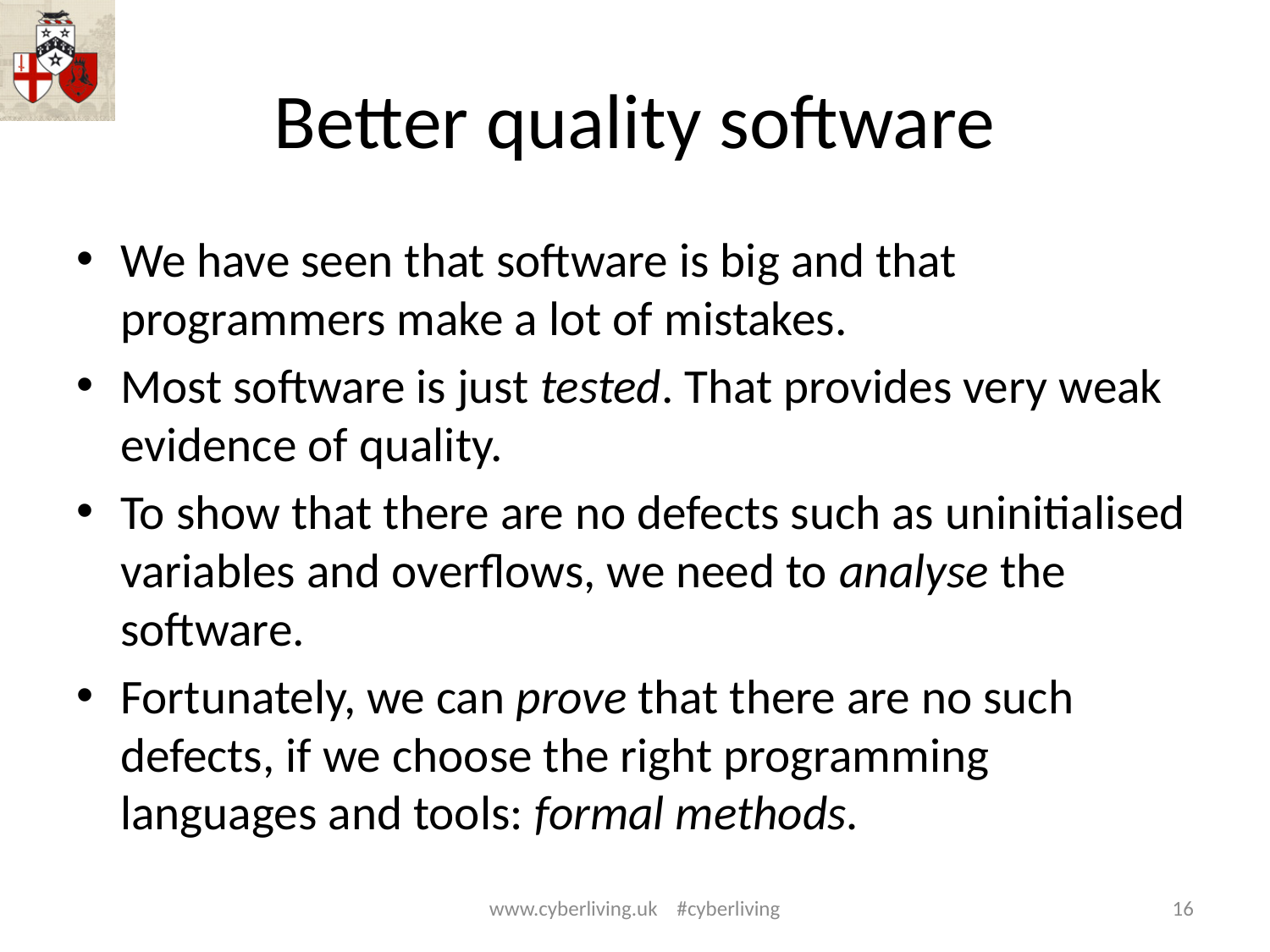

# Better quality software
We have seen that software is big and that programmers make a lot of mistakes.
Most software is just tested. That provides very weak evidence of quality.
To show that there are no defects such as uninitialised variables and overflows, we need to analyse the software.
Fortunately, we can prove that there are no such defects, if we choose the right programming languages and tools: formal methods.

www.cyberliving.uk    #cyberliving
16